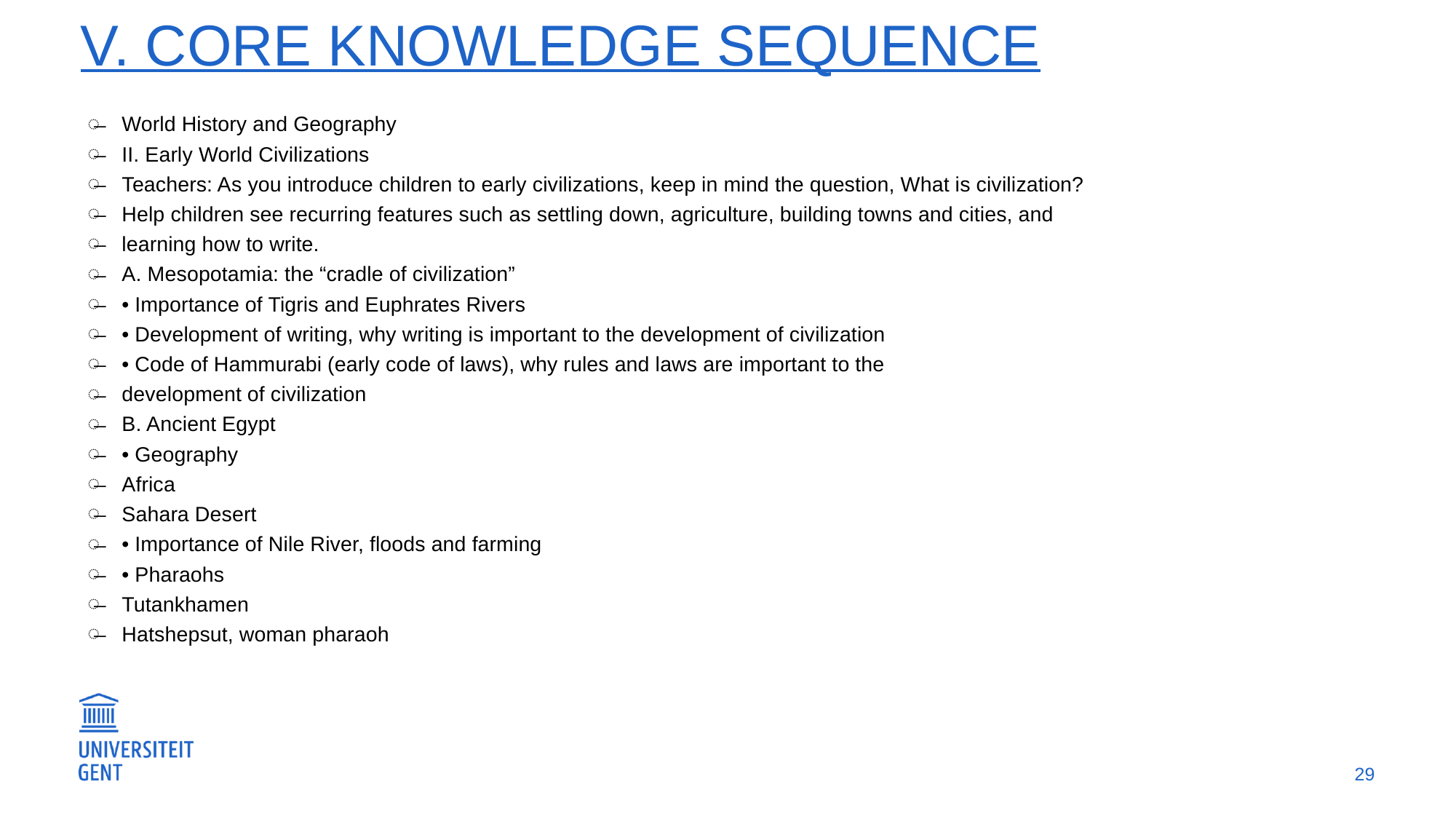

# V. Core Knowledge Sequence
World History and Geography
II. Early World Civilizations
Teachers: As you introduce children to early civilizations, keep in mind the question, What is civilization?
Help children see recurring features such as settling down, agriculture, building towns and cities, and
learning how to write.
A. Mesopotamia: the “cradle of civilization”
• Importance of Tigris and Euphrates Rivers
• Development of writing, why writing is important to the development of civilization
• Code of Hammurabi (early code of laws), why rules and laws are important to the
development of civilization
B. Ancient Egypt
• Geography
Africa
Sahara Desert
• Importance of Nile River, floods and farming
• Pharaohs
Tutankhamen
Hatshepsut, woman pharaoh

29